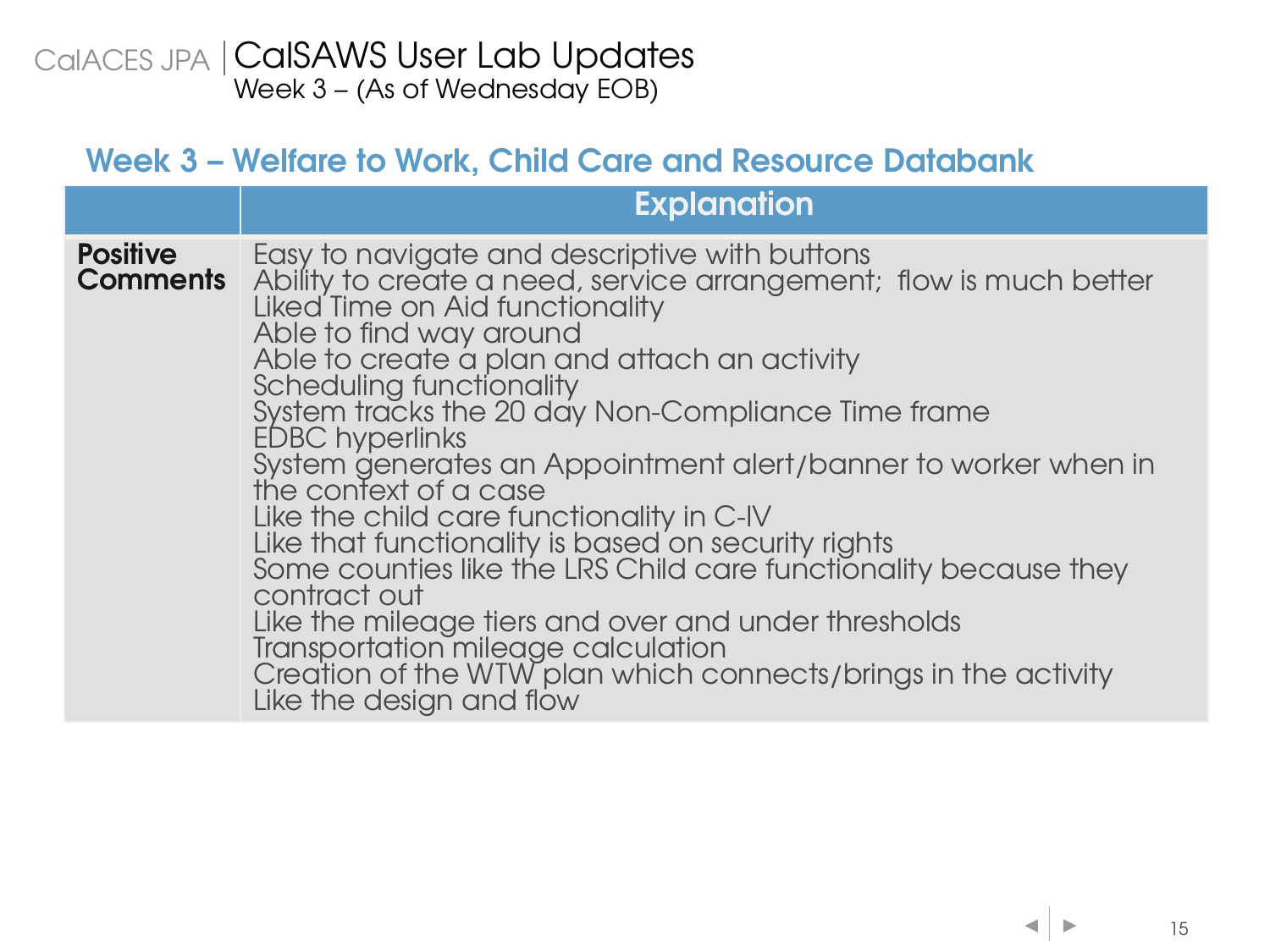

CalSAWS User Lab Updates
Week 3 – (As of Wednesday EOB)
Week 3 – Welfare to Work, Child Care and Resource Databank
|  | Explanation |
| --- | --- |
| Positive Comments | Easy to navigate and descriptive with buttons Ability to create a need, service arrangement; flow is much better Liked Time on Aid functionality Able to find way around Able to create a plan and attach an activity Scheduling functionality System tracks the 20 day Non-Compliance Time frame EDBC hyperlinks System generates an Appointment alert/banner to worker when in the context of a case Like the child care functionality in C-IV Like that functionality is based on security rights Some counties like the LRS Child care functionality because they contract out Like the mileage tiers and over and under thresholds Transportation mileage calculation Creation of the WTW plan which connects/brings in the activity Like the design and flow |